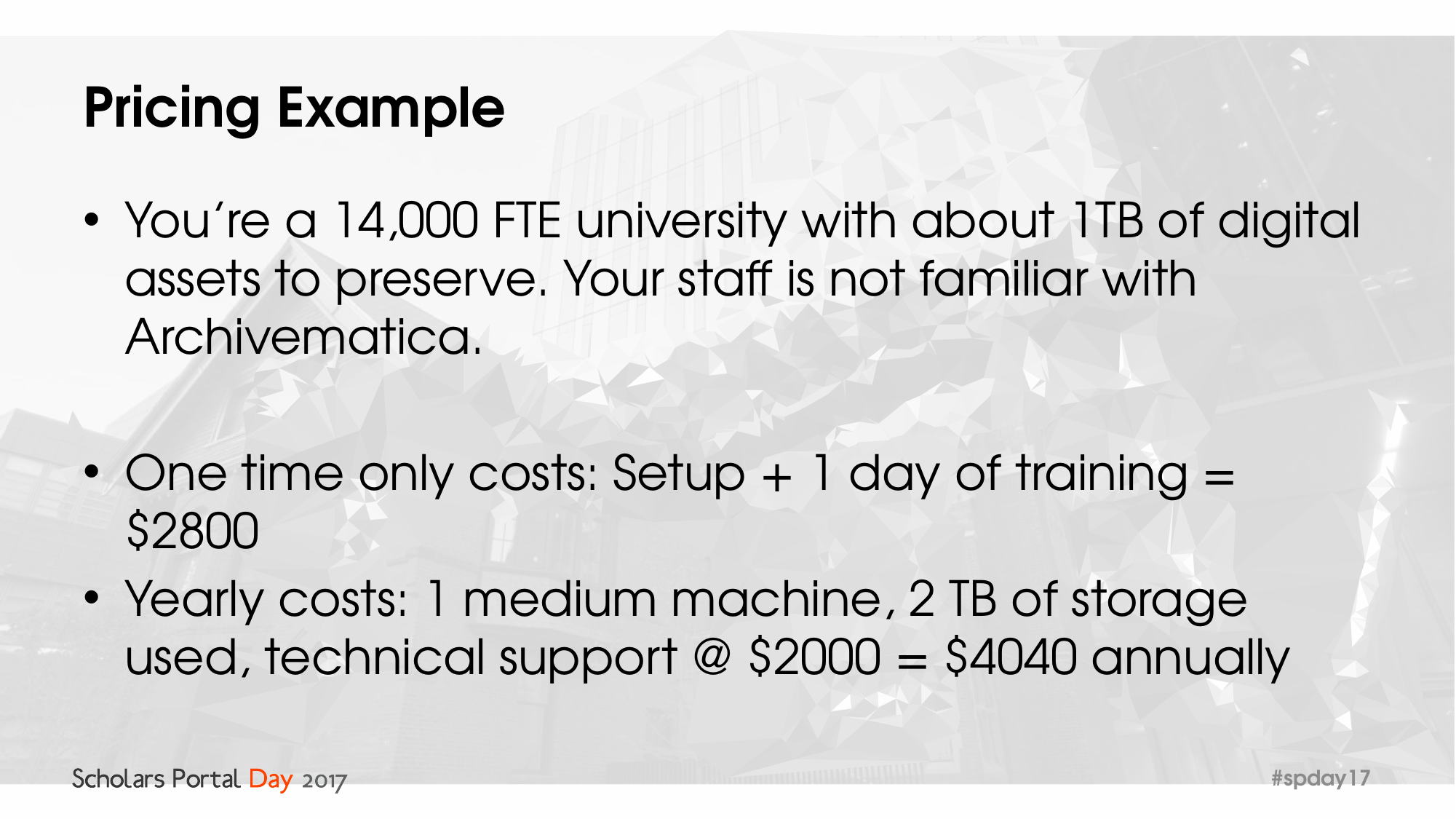

# Pricing Example
You’re a 14,000 FTE university with about 1TB of digital assets to preserve. Your staff is not familiar with Archivematica.

One time only costs: Setup + 1 day of training = $2800
Yearly costs: 1 medium machine, 2 TB of storage used, technical support @ $2000 = $4040 annually
#spday17